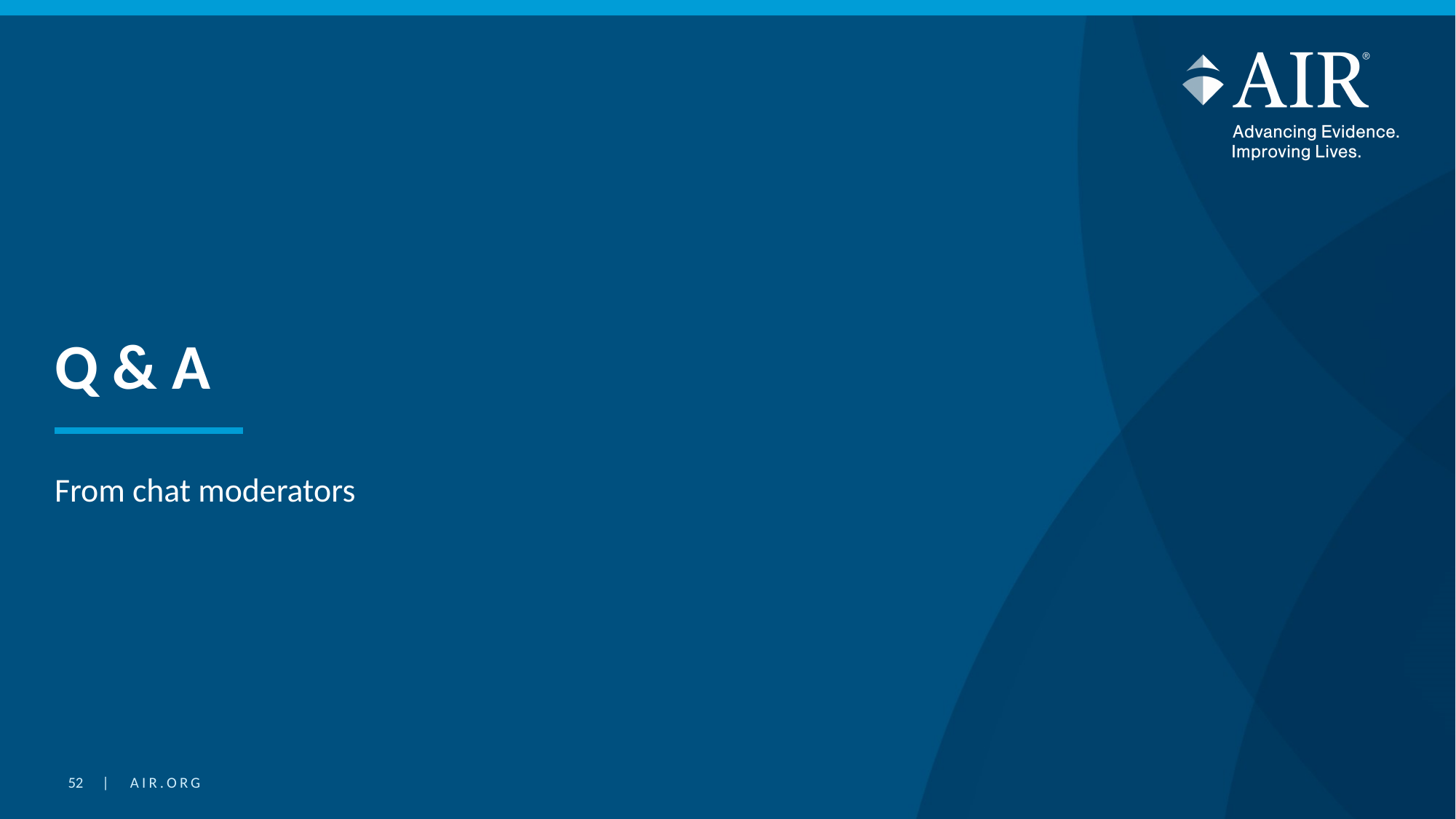

# Q & A
From chat moderators
52